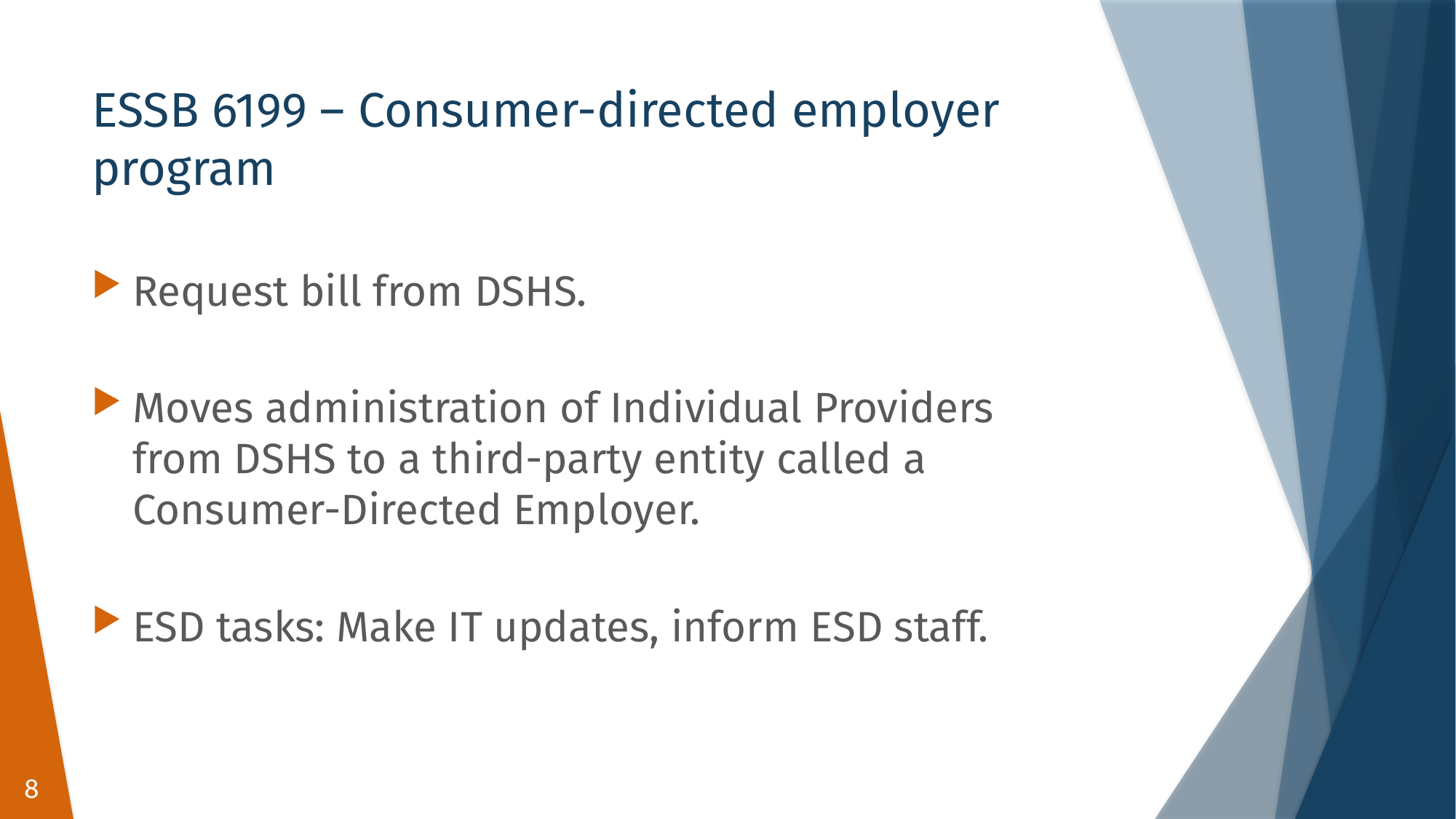

# ESSB 6199 – Consumer-directed employer program
Request bill from DSHS.
Moves administration of Individual Providers from DSHS to a third-party entity called a Consumer-Directed Employer.
ESD tasks: Make IT updates, inform ESD staff.
8